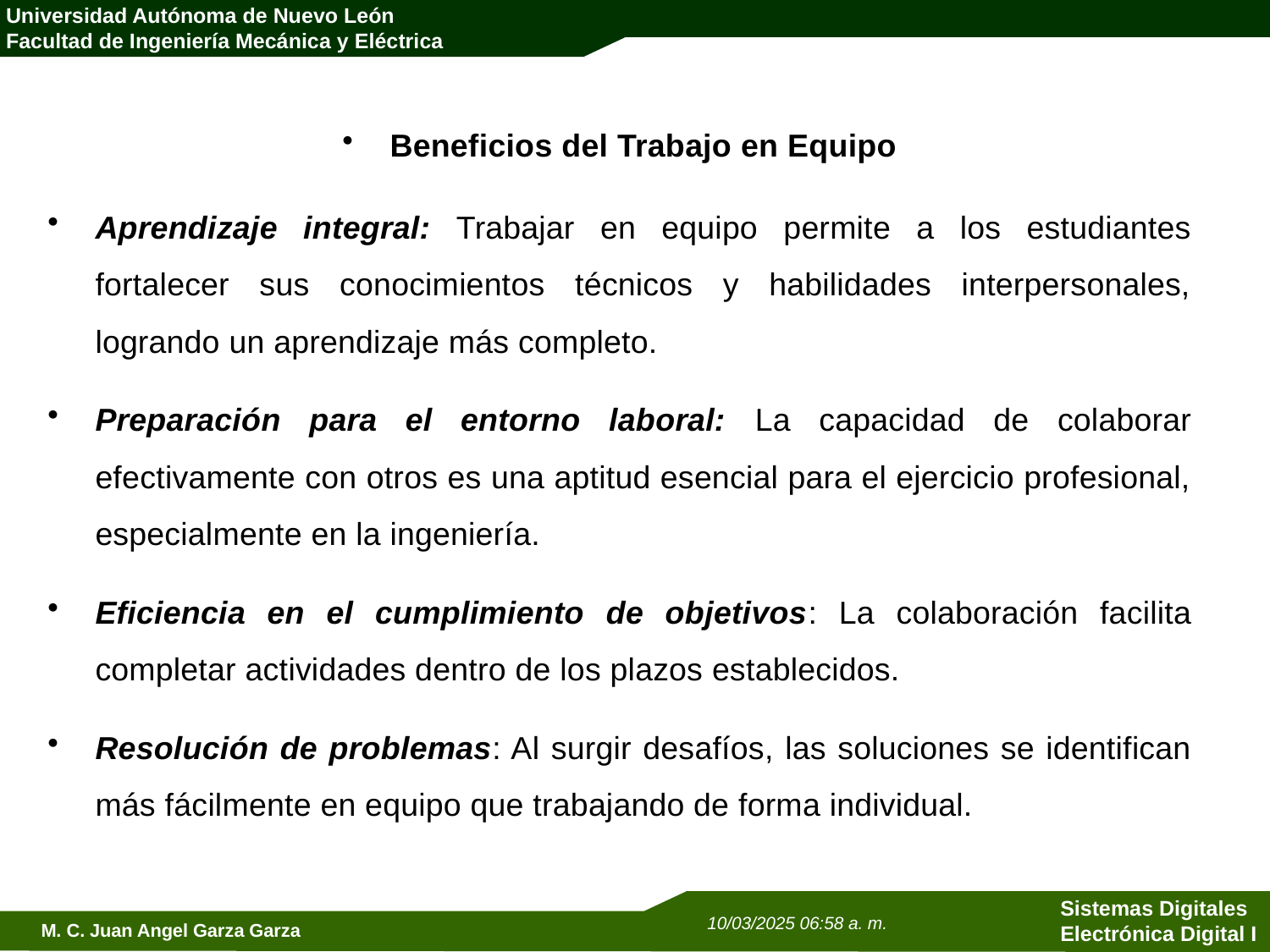

Beneficios del Trabajo en Equipo
Aprendizaje integral: Trabajar en equipo permite a los estudiantes fortalecer sus conocimientos técnicos y habilidades interpersonales, logrando un aprendizaje más completo.
Preparación para el entorno laboral: La capacidad de colaborar efectivamente con otros es una aptitud esencial para el ejercicio profesional, especialmente en la ingeniería.
Eficiencia en el cumplimiento de objetivos: La colaboración facilita completar actividades dentro de los plazos establecidos.
Resolución de problemas: Al surgir desafíos, las soluciones se identifican más fácilmente en equipo que trabajando de forma individual.